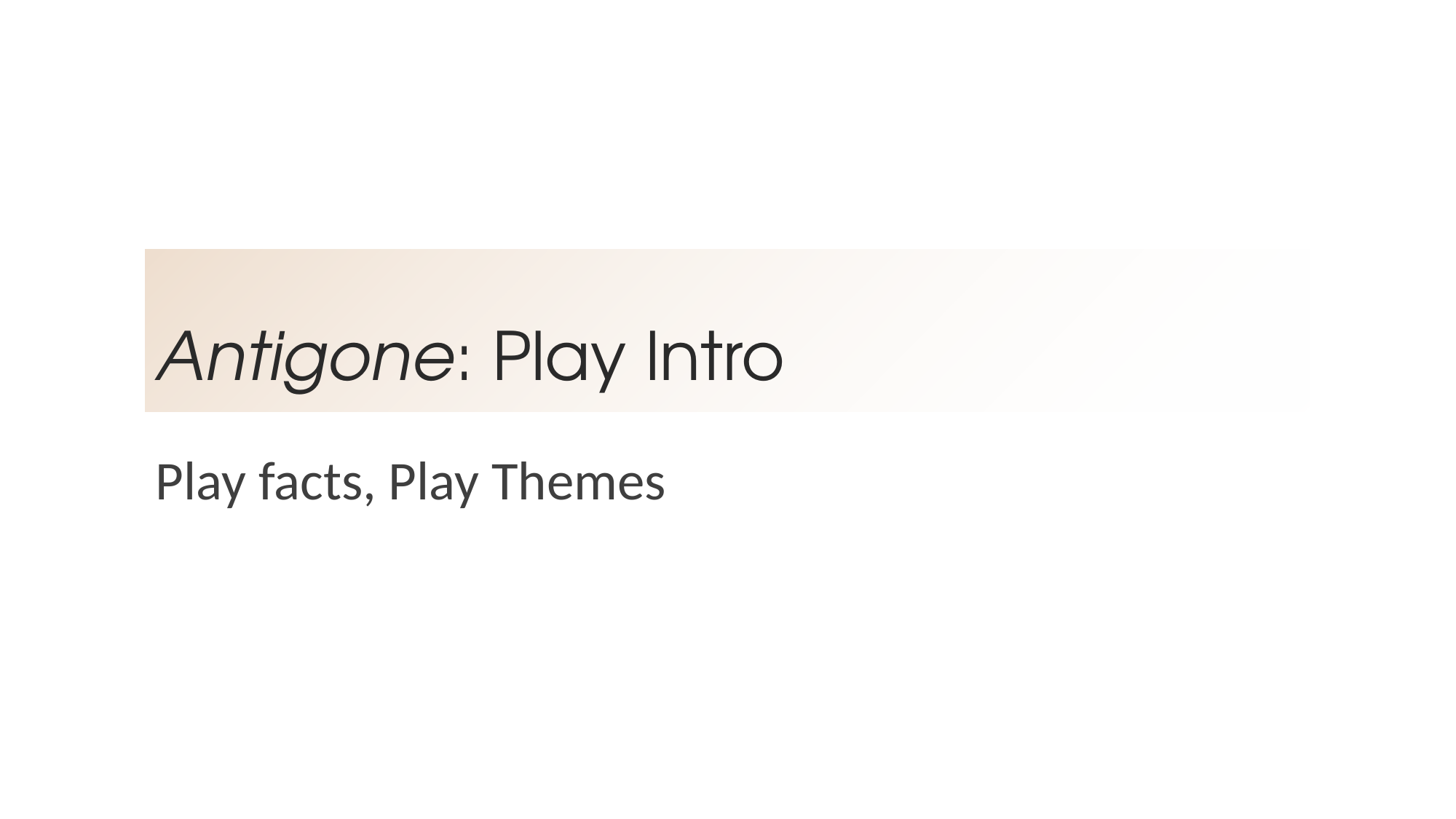

# Antigone: Play Intro
Play facts, Play Themes